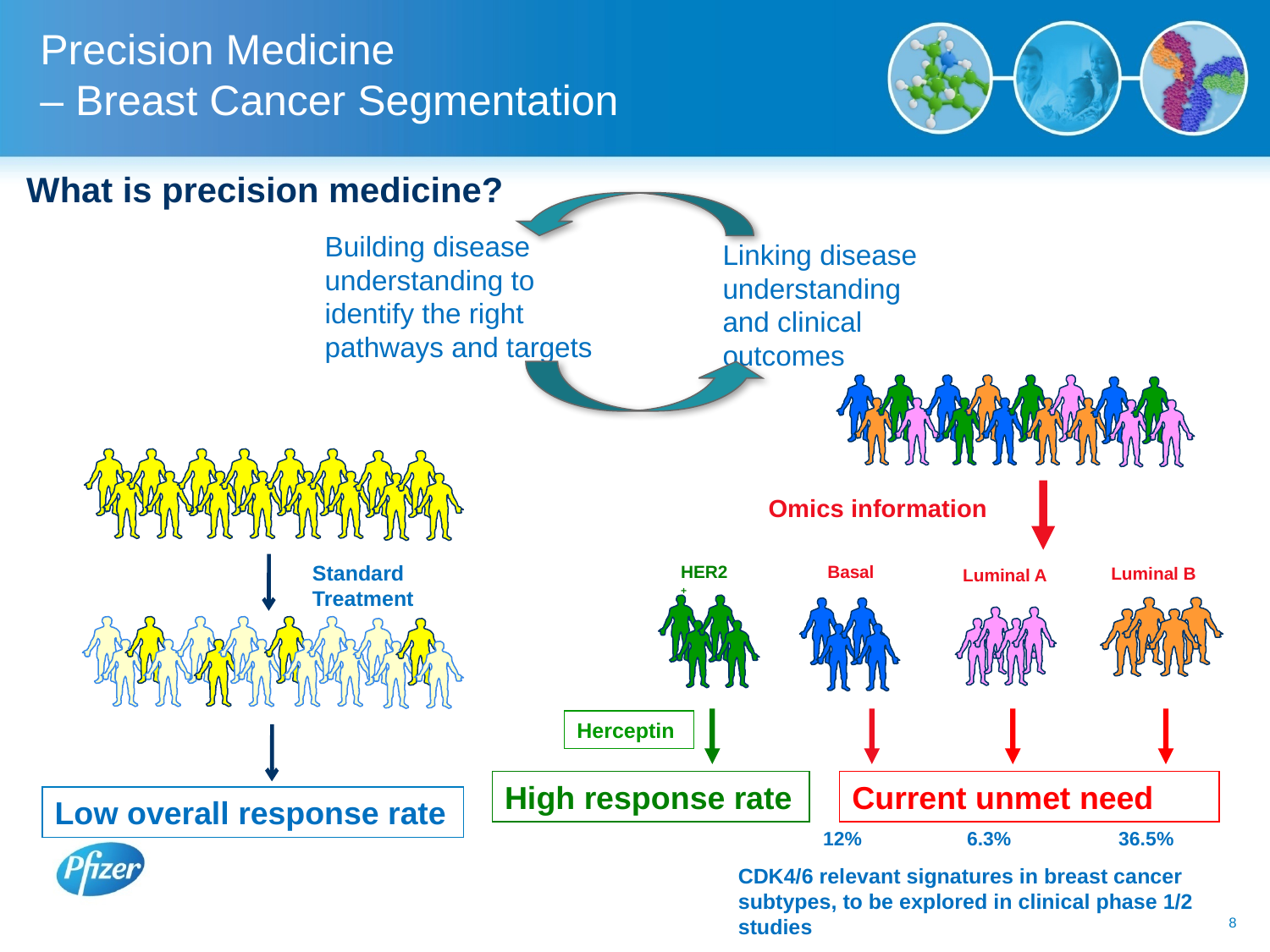

Precision Medicine
– Breast Cancer Segmentation
What is precision medicine?

Building disease understanding to identify the right pathways and targets
Linking disease understanding and clinical outcomes

Omics information
Standard Treatment
Basal

HER2+

Luminal B

Luminal A

Herceptin
High response rate
Current unmet need
Low overall response rate
12%
6.3%
36.5%
CDK4/6 relevant signatures in breast cancer subtypes, to be explored in clinical phase 1/2 studies
8